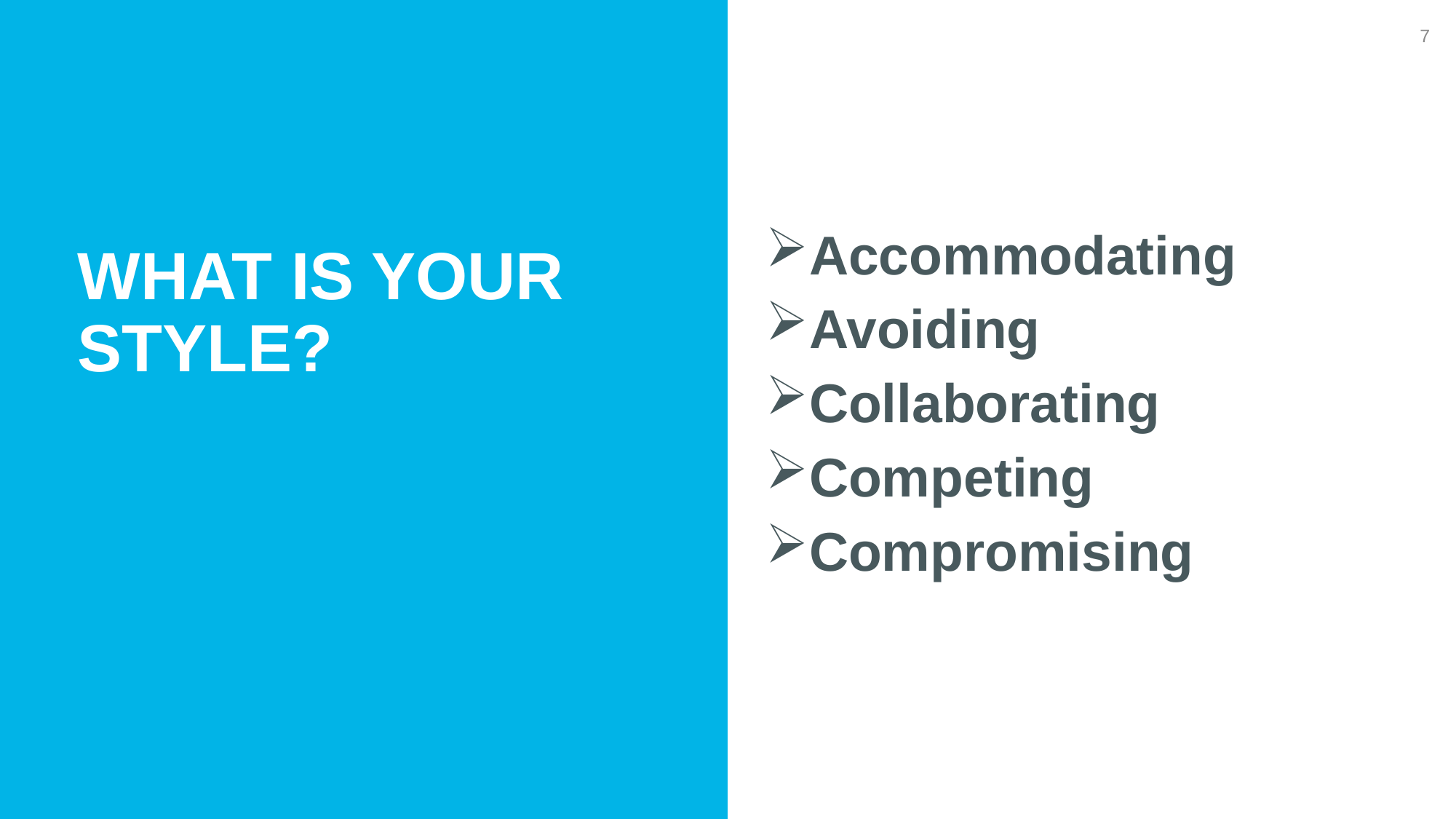

7
Accommodating
Avoiding
Collaborating
Competing
Compromising

What is your Style?